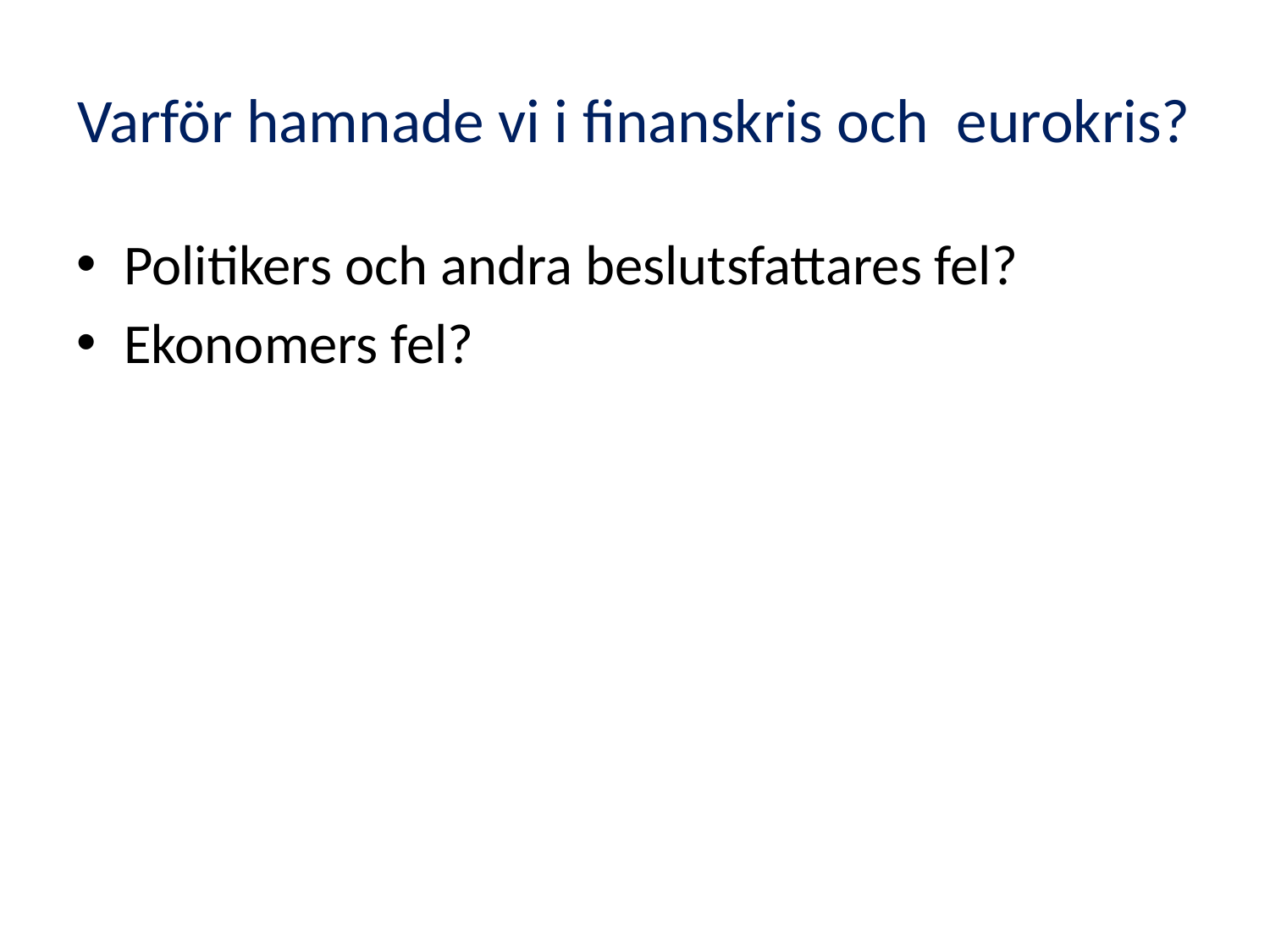

# Varför hamnade vi i finanskris och  eurokris?
Politikers och andra beslutsfattares fel?
Ekonomers fel?